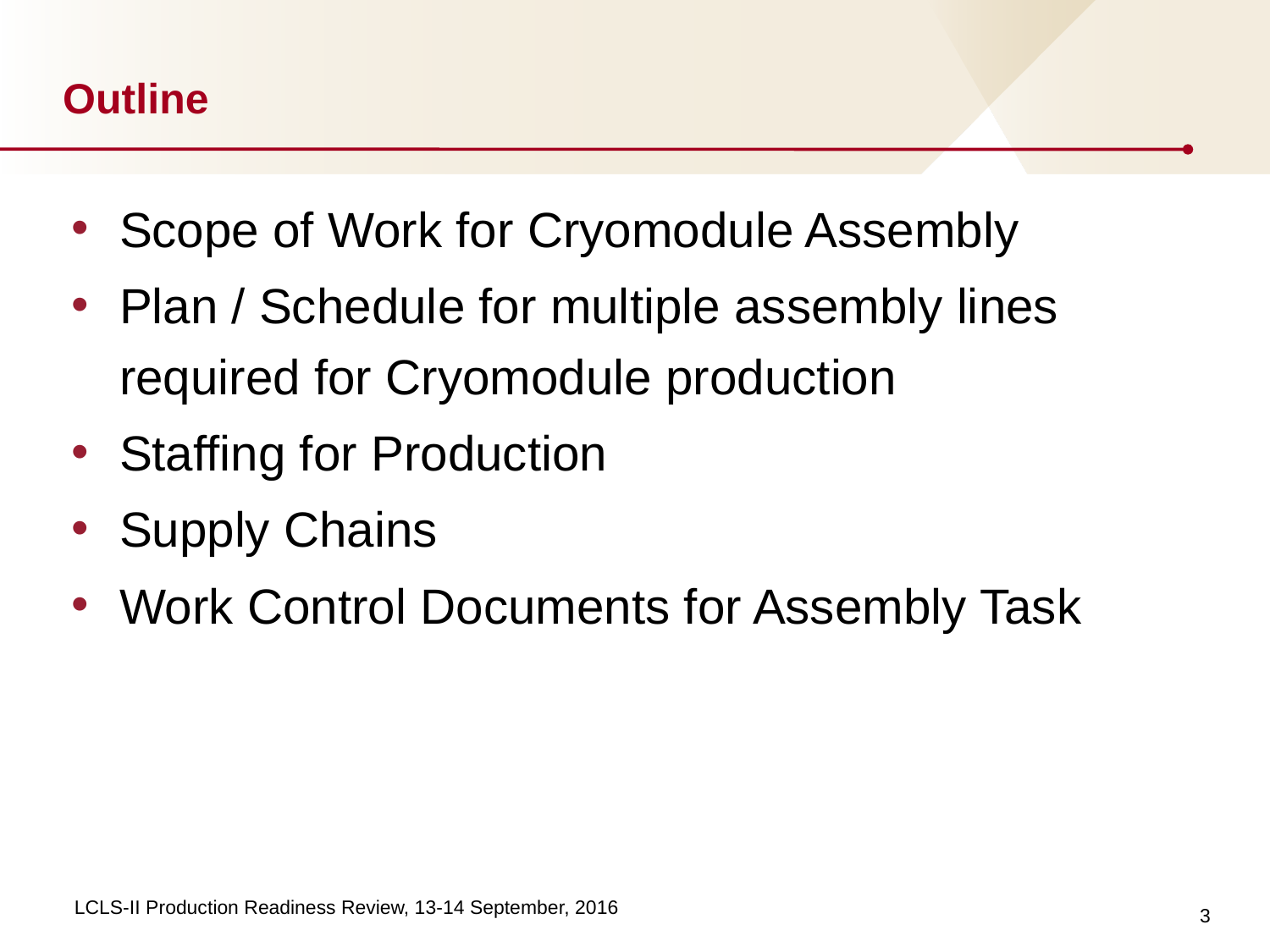

# Outline
Scope of Work for Cryomodule Assembly
Plan / Schedule for multiple assembly lines required for Cryomodule production
Staffing for Production
Supply Chains
Work Control Documents for Assembly Task

3
LCLS-II Production Readiness Review, 13-14 September, 2016